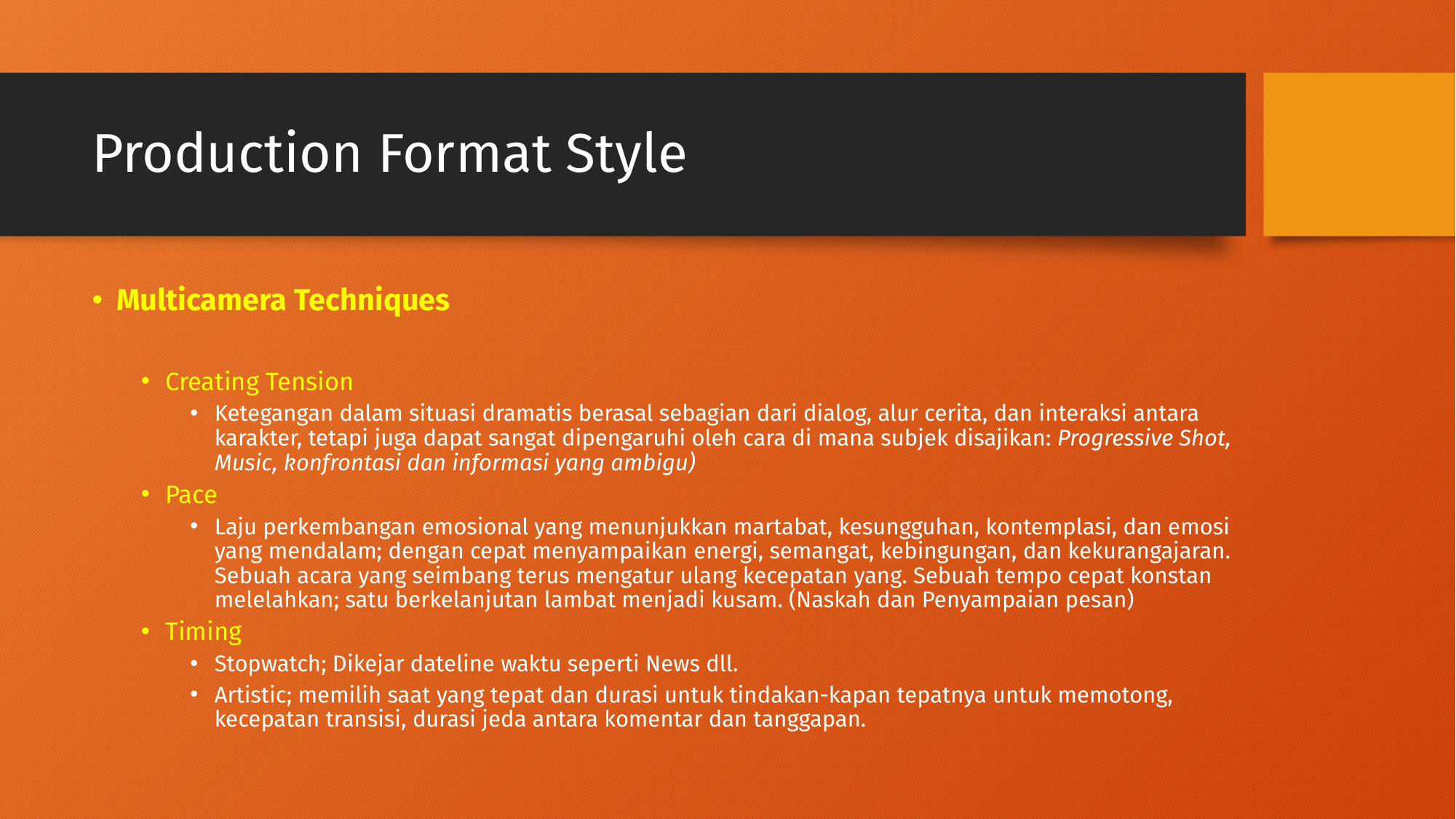

# Production Format Style
Multicamera Techniques

Creating Tension
Ketegangan dalam situasi dramatis berasal sebagian dari dialog, alur cerita, dan interaksi antara karakter, tetapi juga dapat sangat dipengaruhi oleh cara di mana subjek disajikan: Progressive Shot, Music, konfrontasi dan informasi yang ambigu)
Pace
Laju perkembangan emosional yang menunjukkan martabat, kesungguhan, kontemplasi, dan emosi yang mendalam; dengan cepat menyampaikan energi, semangat, kebingungan, dan kekurangajaran. Sebuah acara yang seimbang terus mengatur ulang kecepatan yang. Sebuah tempo cepat konstan melelahkan; satu berkelanjutan lambat menjadi kusam. (Naskah dan Penyampaian pesan)
Timing
Stopwatch; Dikejar dateline waktu seperti News dll.
Artistic; memilih saat yang tepat dan durasi untuk tindakan-kapan tepatnya untuk memotong, kecepatan transisi, durasi jeda antara komentar dan tanggapan.